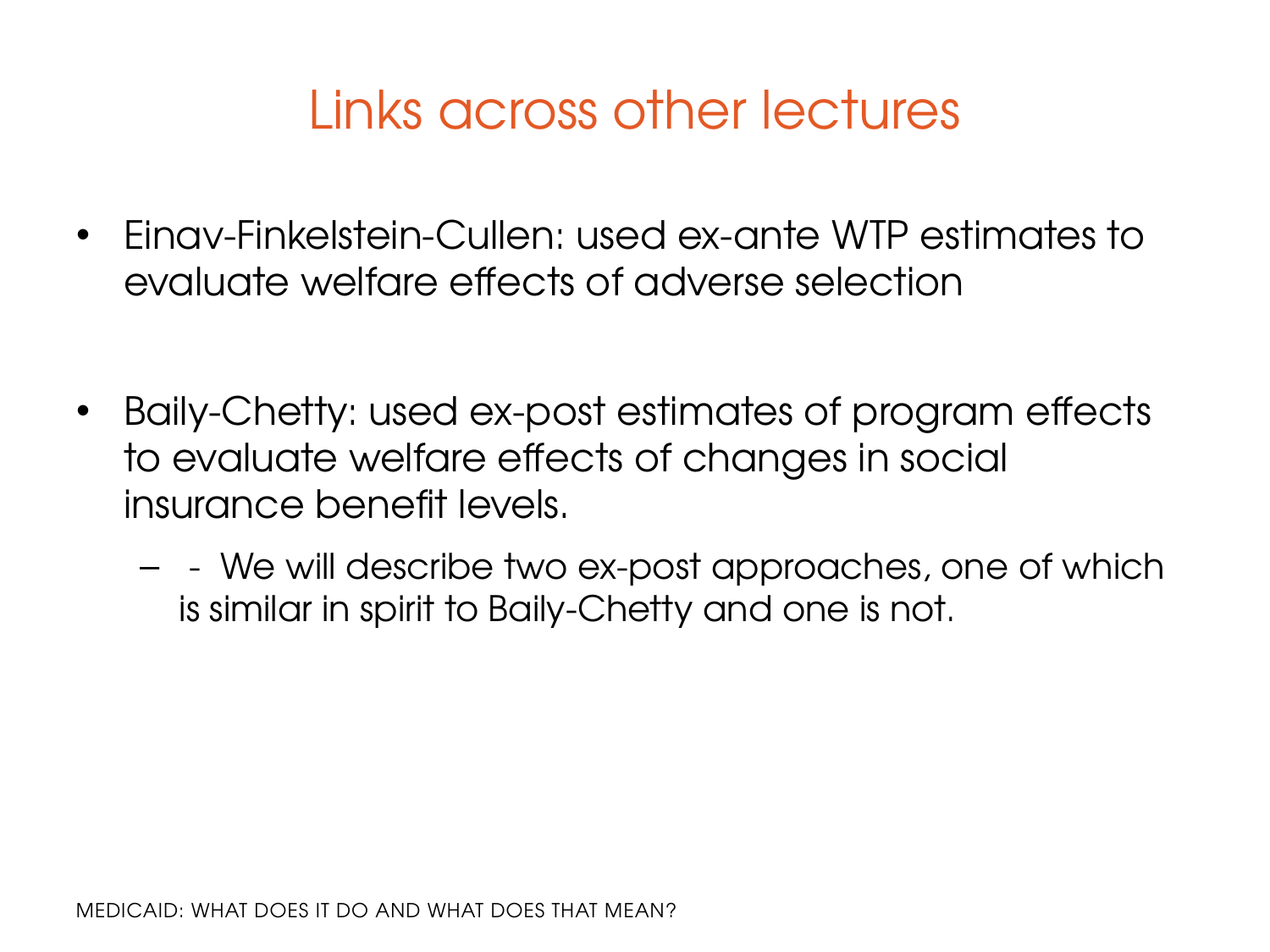

# Links across other lectures
Einav-Finkelstein-Cullen: used ex-ante WTP estimates to evaluate welfare effects of adverse selection

Baily-Chetty: used ex-post estimates of program effects to evaluate welfare effects of changes in social insurance benefit levels.
 -  We will describe two ex-post approaches, one of which is similar in spirit to Baily-Chetty and one is not.

Medicaid: What Does It Do and What Does That Mean?
What Does It Do and What Does That Mean?